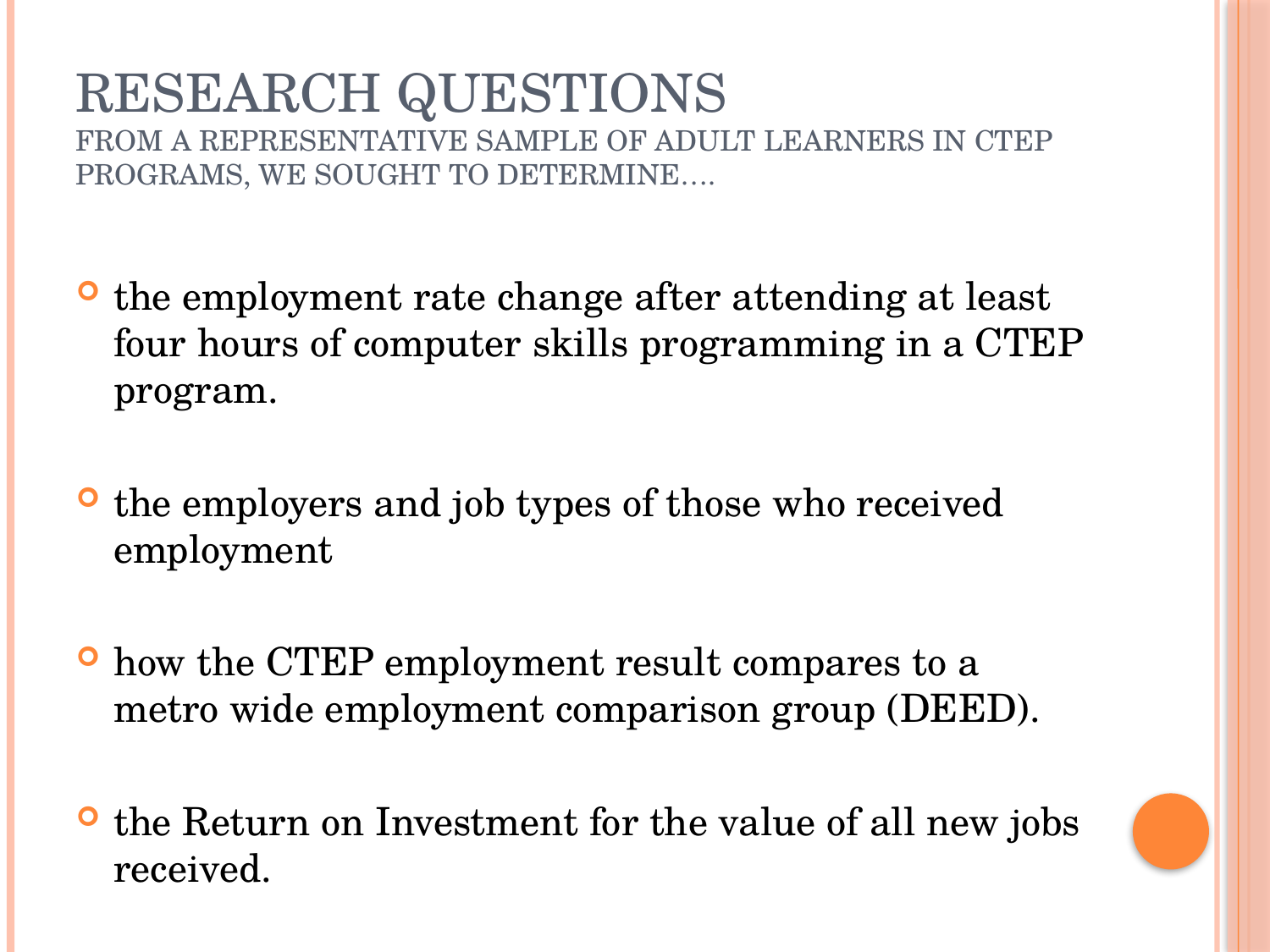

# Research questions From a representative sample of adult learners in CTEP programs, we sought to determine….

the employment rate change after attending at least four hours of computer skills programming in a CTEP program.

the employers and job types of those who received employment

how the CTEP employment result compares to a metro wide employment comparison group (DEED).

the Return on Investment for the value of all new jobs received.